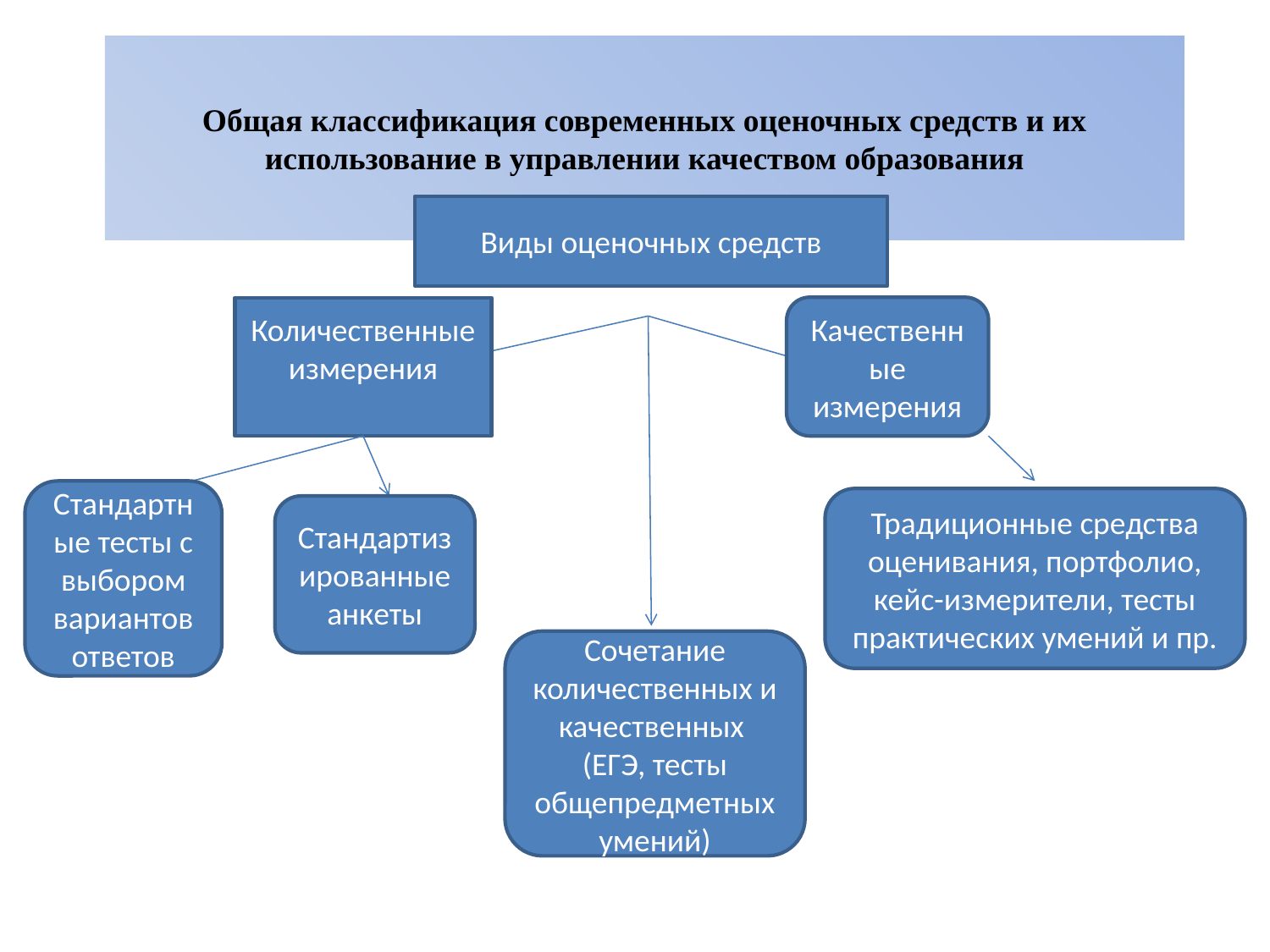

# Общая классификация современных оценочных средств и их использование в управлении качеством образования
Виды оценочных средств
Виды оценочных средств
Качественные измерения
Количественные измерения

Стандартные тесты с выбором вариантов ответов
Традиционные средства оценивания, портфолио, кейс-измерители, тесты практических умений и пр.
Стандартизированные анкеты
Сочетание количественных и качественных
(ЕГЭ, тесты общепредметных умений)